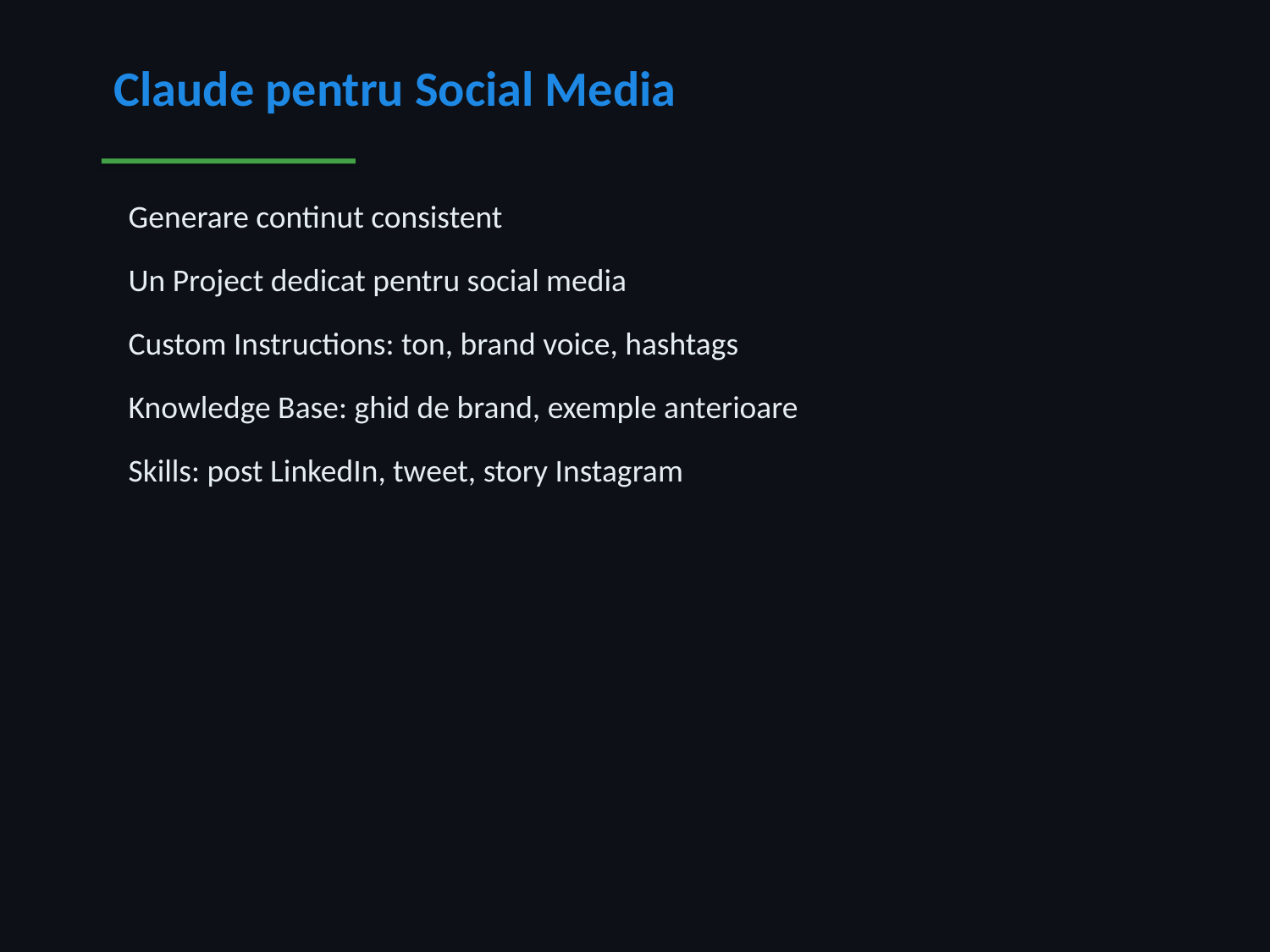

Claude pentru Social Media

  Generare continut consistent
  Un Project dedicat pentru social media
  Custom Instructions: ton, brand voice, hashtags
  Knowledge Base: ghid de brand, exemple anterioare
  Skills: post LinkedIn, tweet, story Instagram